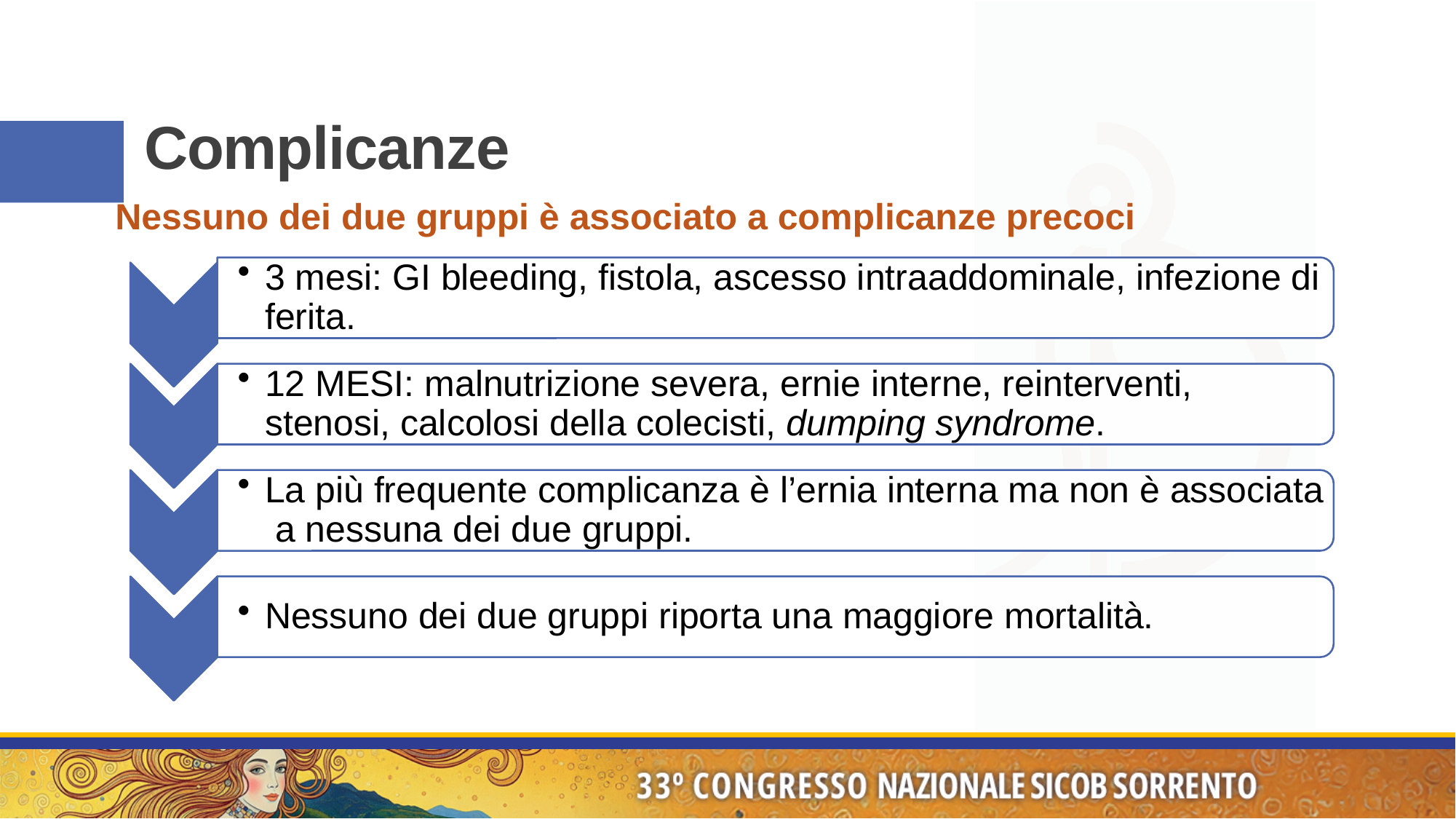

# Complicanze
Nessuno dei due gruppi è associato a complicanze precoci

3 mesi: GI bleeding, fistola, ascesso intraaddominale, infezione di ferita.

12 MESI: malnutrizione severa, ernie interne, reinterventi, stenosi, calcolosi della colecisti, dumping syndrome.

La più frequente complicanza è l’ernia interna ma non è associata  a nessuna dei due gruppi.

Nessuno dei due gruppi riporta una maggiore mortalità.